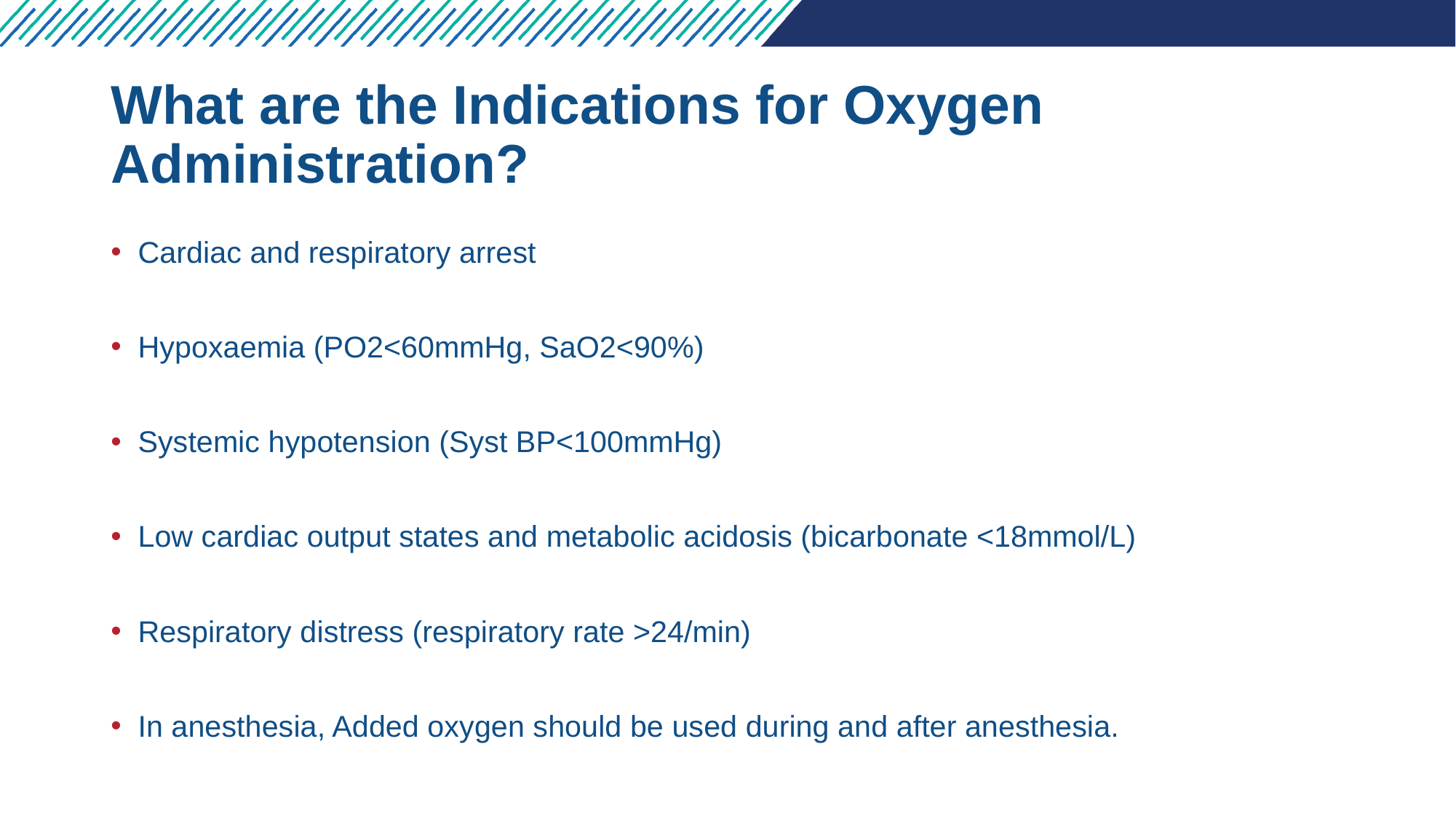

# What are the Indications for Oxygen Administration?
Cardiac and respiratory arrest

Hypoxaemia (PO2<60mmHg, SaO2<90%)

Systemic hypotension (Syst BP<100mmHg)

Low cardiac output states and metabolic acidosis (bicarbonate <18mmol/L)

Respiratory distress (respiratory rate >24/min)

In anesthesia, Added oxygen should be used during and after anesthesia.